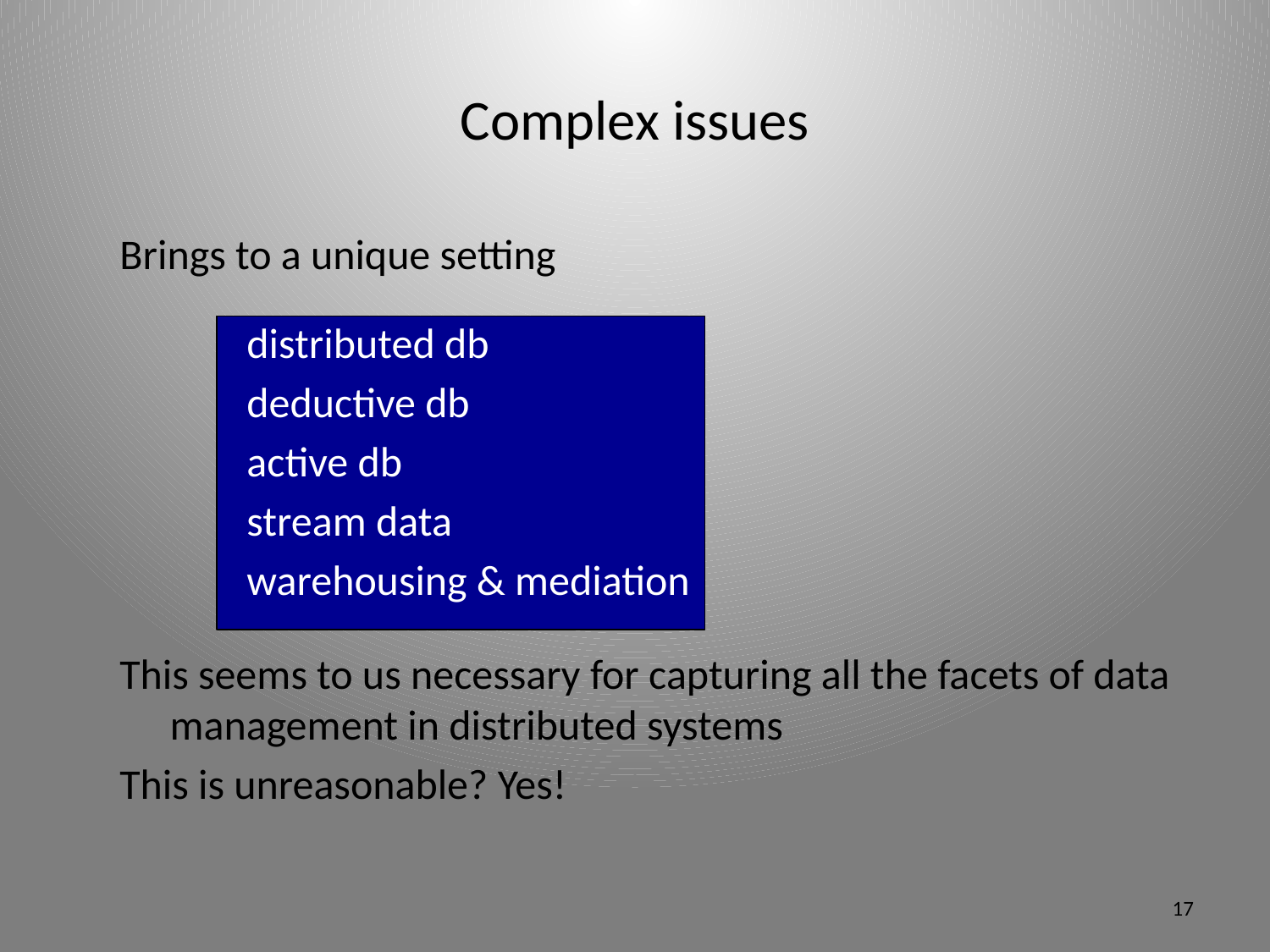

# Complex issues
Brings to a unique setting

	distributed db
	deductive db
	active db
    	stream data
	warehousing & mediation

This seems to us necessary for capturing all the facets of data management in distributed systems
This is unreasonable? Yes!

17